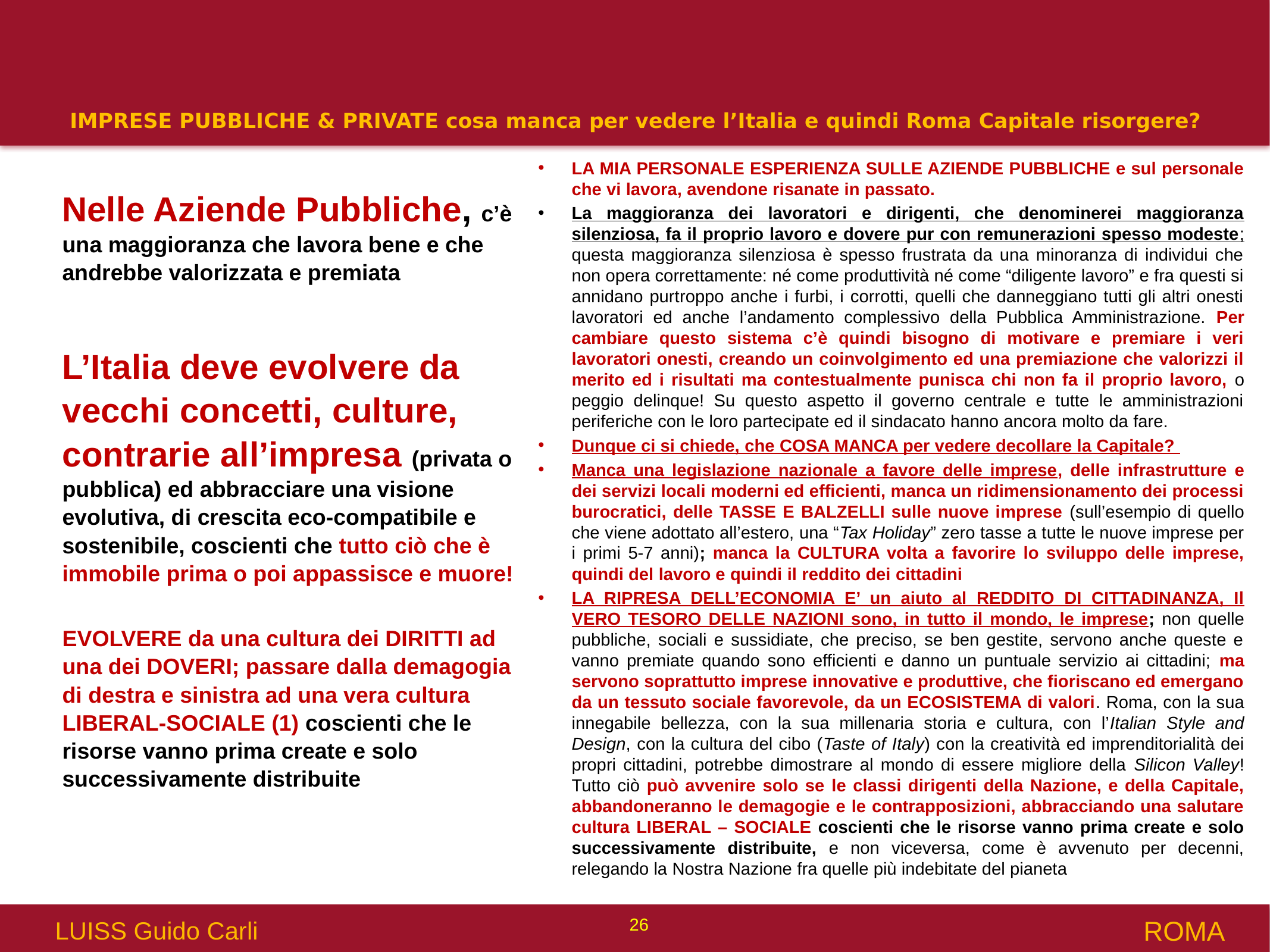

# IMPRESE PUBBLICHE & PRIVATE cosa manca per vedere l’Italia e quindi Roma Capitale risorgere?
LA MIA PERSONALE ESPERIENZA SULLE AZIENDE PUBBLICHE e sul personale che vi lavora, avendone risanate in passato.
La maggioranza dei lavoratori e dirigenti, che denominerei maggioranza silenziosa, fa il proprio lavoro e dovere pur con remunerazioni spesso modeste; questa maggioranza silenziosa è spesso frustrata da una minoranza di individui che non opera correttamente: né come produttività né come “diligente lavoro” e fra questi si annidano purtroppo anche i furbi, i corrotti, quelli che danneggiano tutti gli altri onesti lavoratori ed anche l’andamento complessivo della Pubblica Amministrazione. Per cambiare questo sistema c’è quindi bisogno di motivare e premiare i veri lavoratori onesti, creando un coinvolgimento ed una premiazione che valorizzi il merito ed i risultati ma contestualmente punisca chi non fa il proprio lavoro, o peggio delinque! Su questo aspetto il governo centrale e tutte le amministrazioni periferiche con le loro partecipate ed il sindacato hanno ancora molto da fare.
Dunque ci si chiede, che COSA MANCA per vedere decollare la Capitale?
Manca una legislazione nazionale a favore delle imprese, delle infrastrutture e dei servizi locali moderni ed efficienti, manca un ridimensionamento dei processi burocratici, delle TASSE E BALZELLI sulle nuove imprese (sull’esempio di quello che viene adottato all’estero, una “Tax Holiday” zero tasse a tutte le nuove imprese per i primi 5-7 anni); manca la CULTURA volta a favorire lo sviluppo delle imprese, quindi del lavoro e quindi il reddito dei cittadini
LA RIPRESA DELL’ECONOMIA E’ un aiuto al REDDITO DI CITTADINANZA, Il VERO TESORO DELLE NAZIONI sono, in tutto il mondo, le imprese; non quelle pubbliche, sociali e sussidiate, che preciso, se ben gestite, servono anche queste e vanno premiate quando sono efficienti e danno un puntuale servizio ai cittadini; ma servono soprattutto imprese innovative e produttive, che fioriscano ed emergano da un tessuto sociale favorevole, da un ECOSISTEMA di valori. Roma, con la sua innegabile bellezza, con la sua millenaria storia e cultura, con l’Italian Style and Design, con la cultura del cibo (Taste of Italy) con la creatività ed imprenditorialità dei propri cittadini, potrebbe dimostrare al mondo di essere migliore della Silicon Valley! Tutto ciò può avvenire solo se le classi dirigenti della Nazione, e della Capitale, abbandoneranno le demagogie e le contrapposizioni, abbracciando una salutare cultura LIBERAL – SOCIALE coscienti che le risorse vanno prima create e solo successivamente distribuite, e non viceversa, come è avvenuto per decenni, relegando la Nostra Nazione fra quelle più indebitate del pianeta
Nelle Aziende Pubbliche, c’è una maggioranza che lavora bene e che andrebbe valorizzata e premiata

L’Italia deve evolvere da vecchi concetti, culture, contrarie all’impresa (privata o pubblica) ed abbracciare una visione evolutiva, di crescita eco-compatibile e sostenibile, coscienti che tutto ciò che è immobile prima o poi appassisce e muore!

EVOLVERE da una cultura dei DIRITTI ad una dei DOVERI; passare dalla demagogia di destra e sinistra ad una vera cultura LIBERAL-SOCIALE (1) coscienti che le risorse vanno prima create e solo successivamente distribuite
26